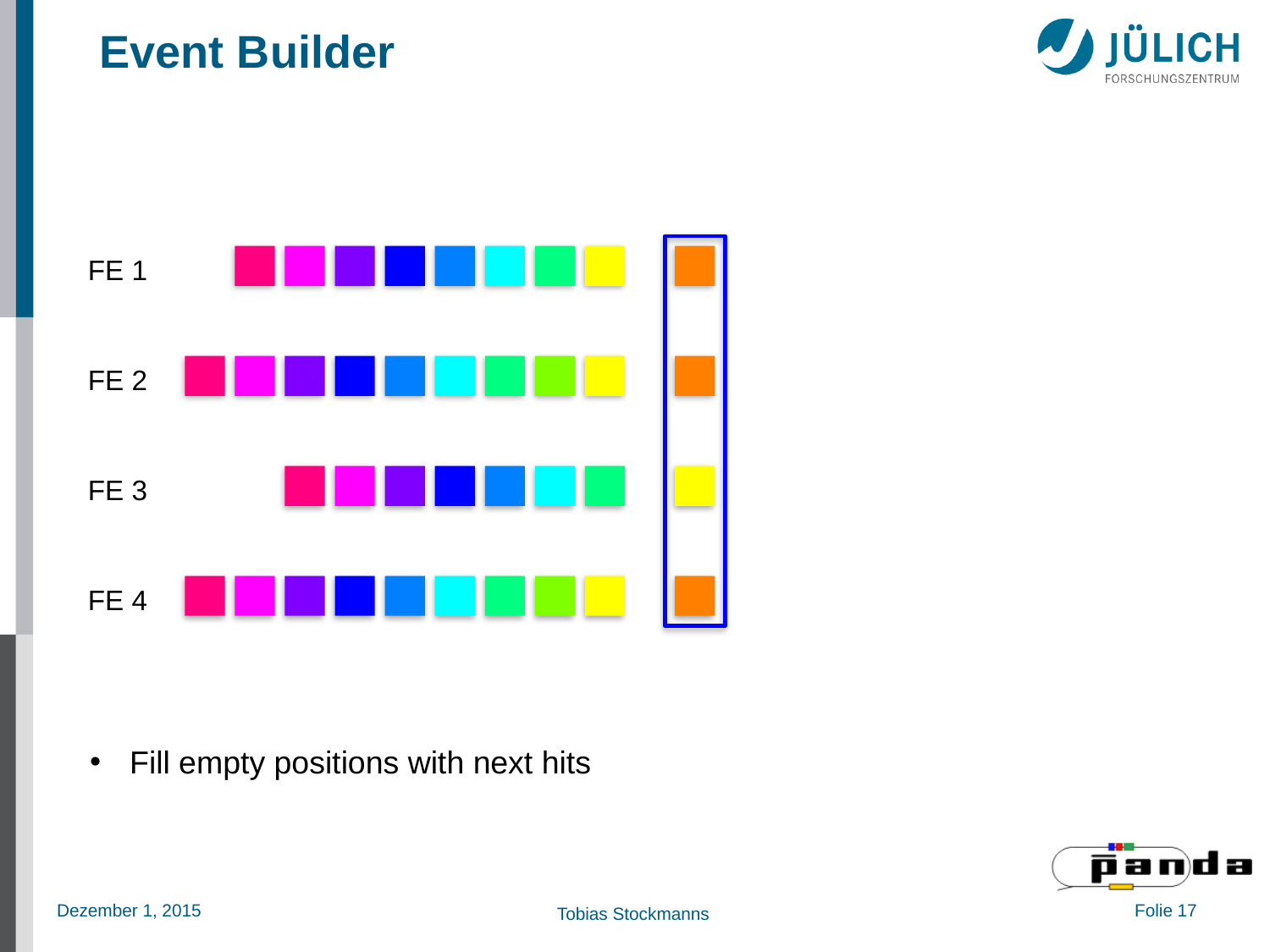

# Event Builder

FE 1

FE 2

FE 3

FE 4

Fill empty positions with next hits